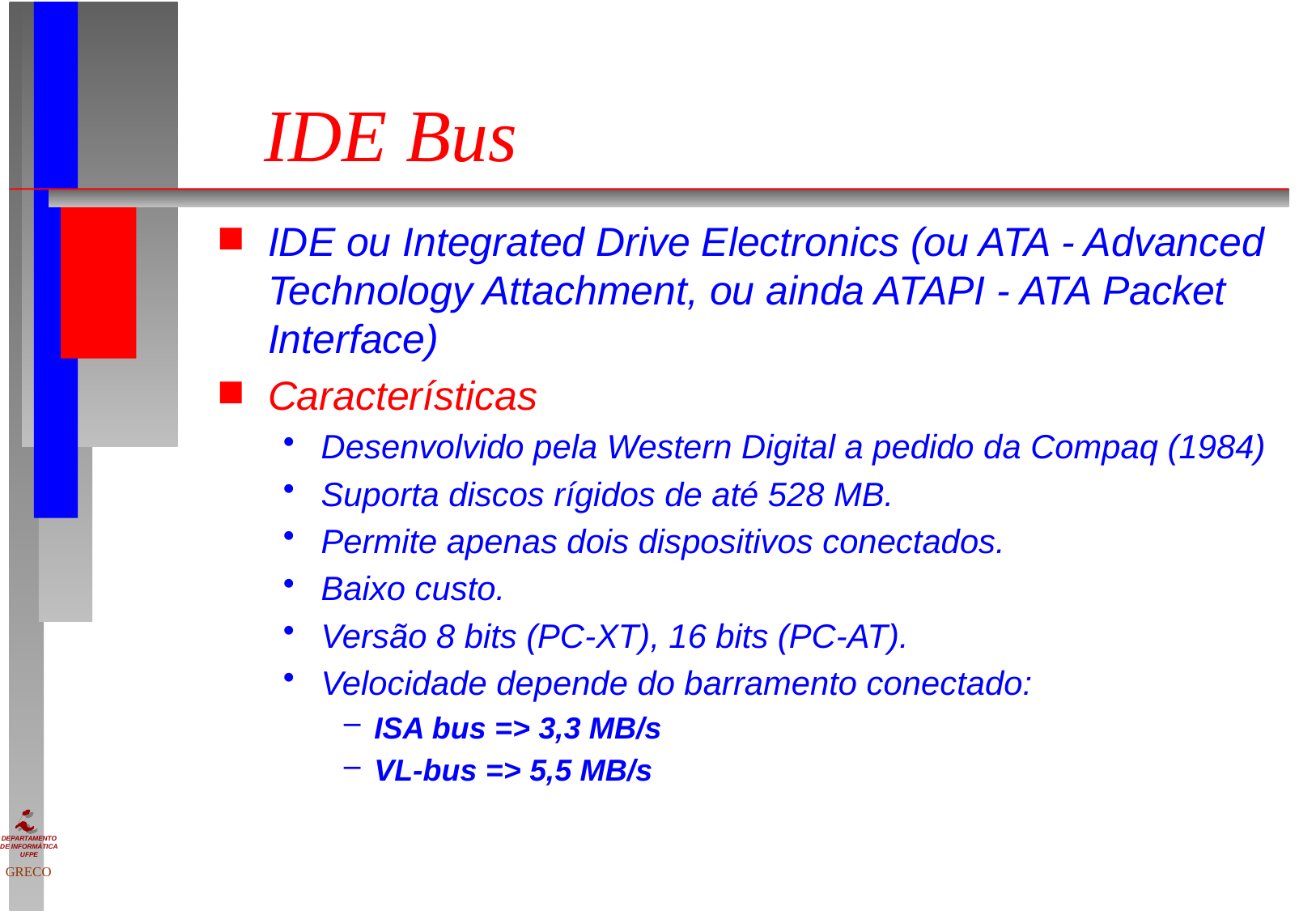

# IDE Bus
IDE ou Integrated Drive Electronics (ou ATA - Advanced Technology Attachment, ou ainda ATAPI - ATA Packet Interface)
Características
Desenvolvido pela Western Digital a pedido da Compaq (1984)
Suporta discos rígidos de até 528 MB.
Permite apenas dois dispositivos conectados.
Baixo custo.
Versão 8 bits (PC-XT), 16 bits (PC-AT).
Velocidade depende do barramento conectado:
ISA bus => 3,3 MB/s
VL-bus => 5,5 MB/s